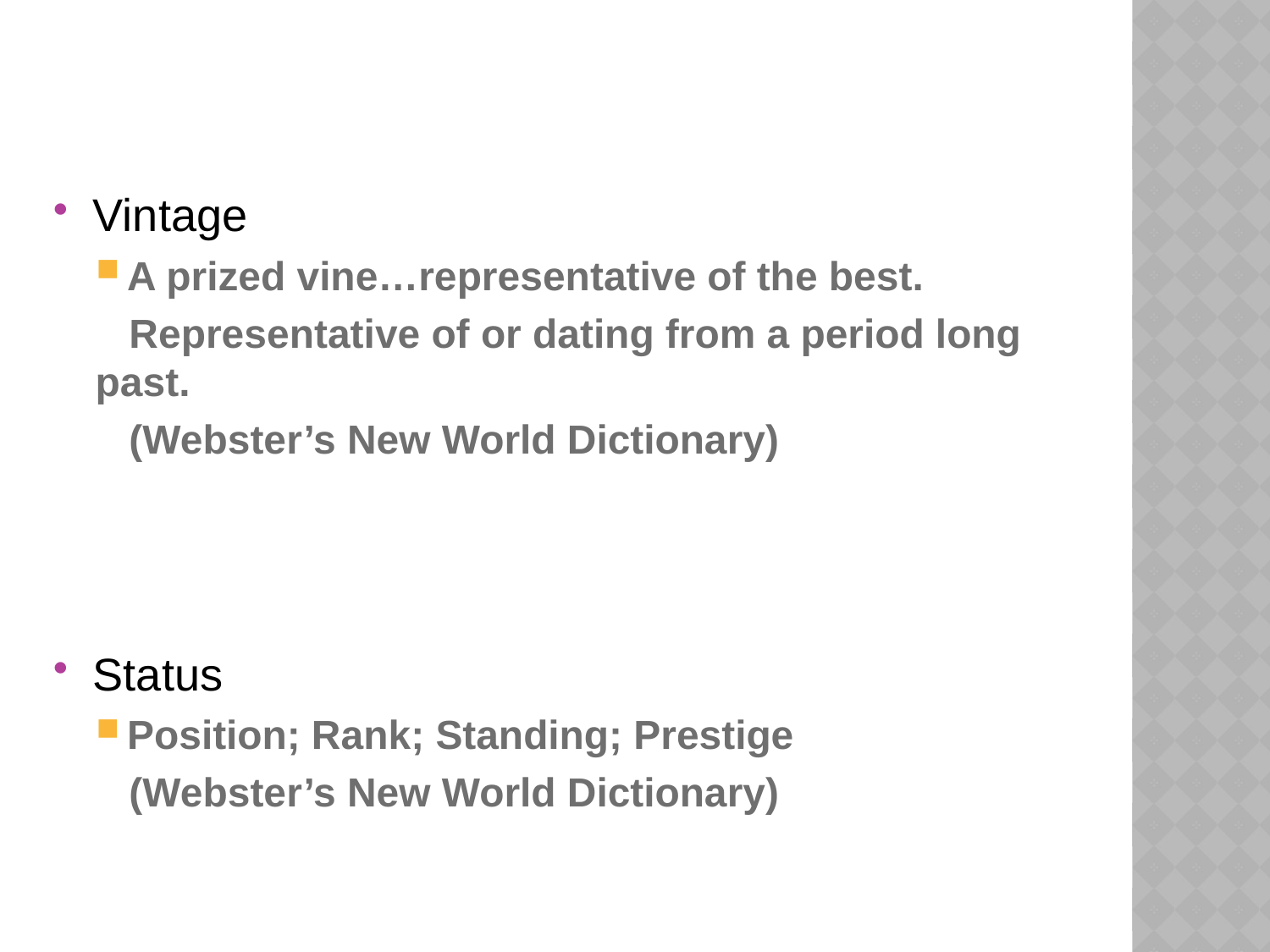

Vintage
A prized vine…representative of the best.
   Representative of or dating from a period long past.
   (Webster’s New World Dictionary)

Status
Position; Rank; Standing; Prestige
   (Webster’s New World Dictionary)